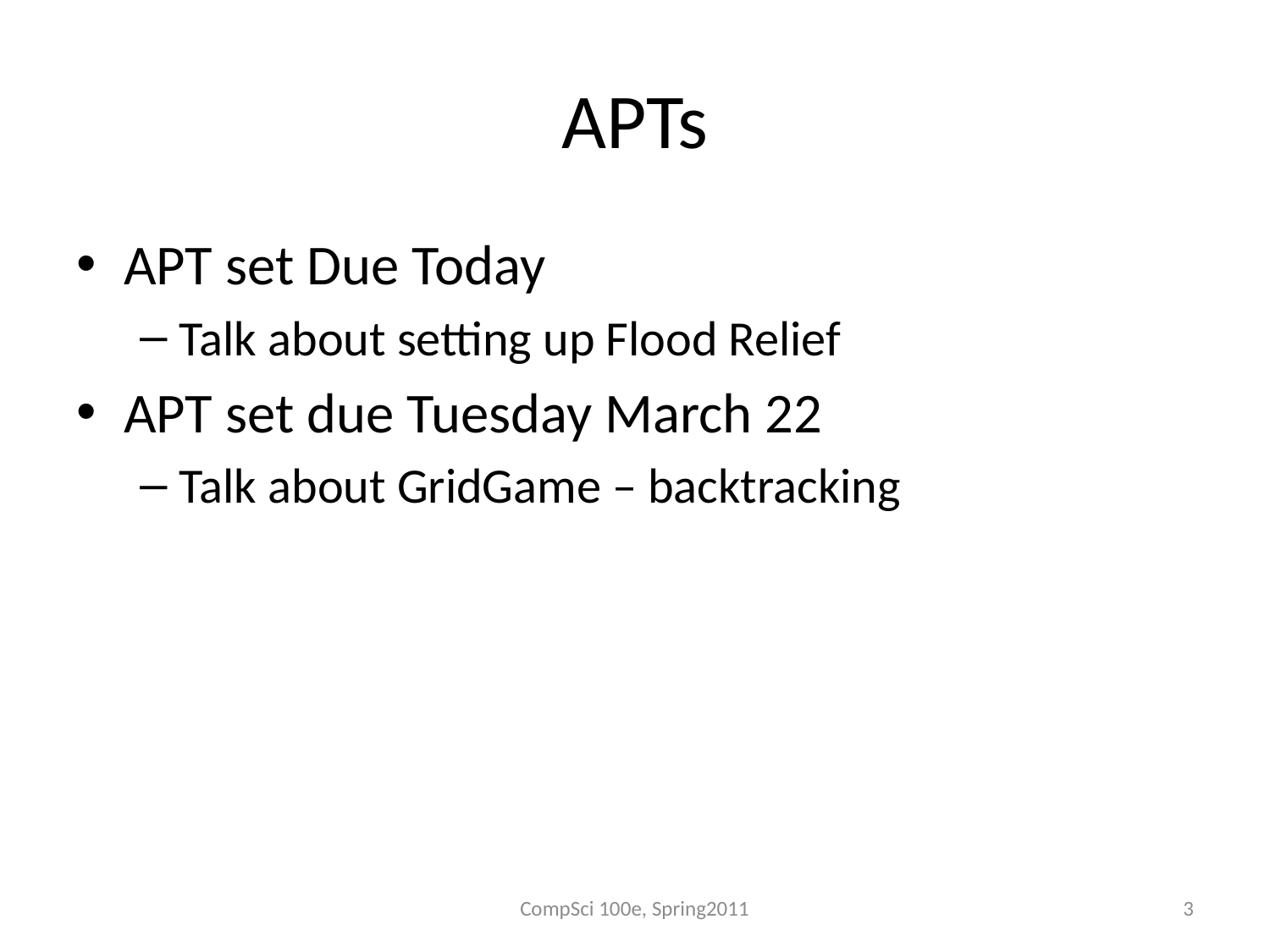

# APTs
APT set Due Today
Talk about setting up Flood Relief
APT set due Tuesday March 22
Talk about GridGame – backtracking

CompSci 100e, Spring2011
3